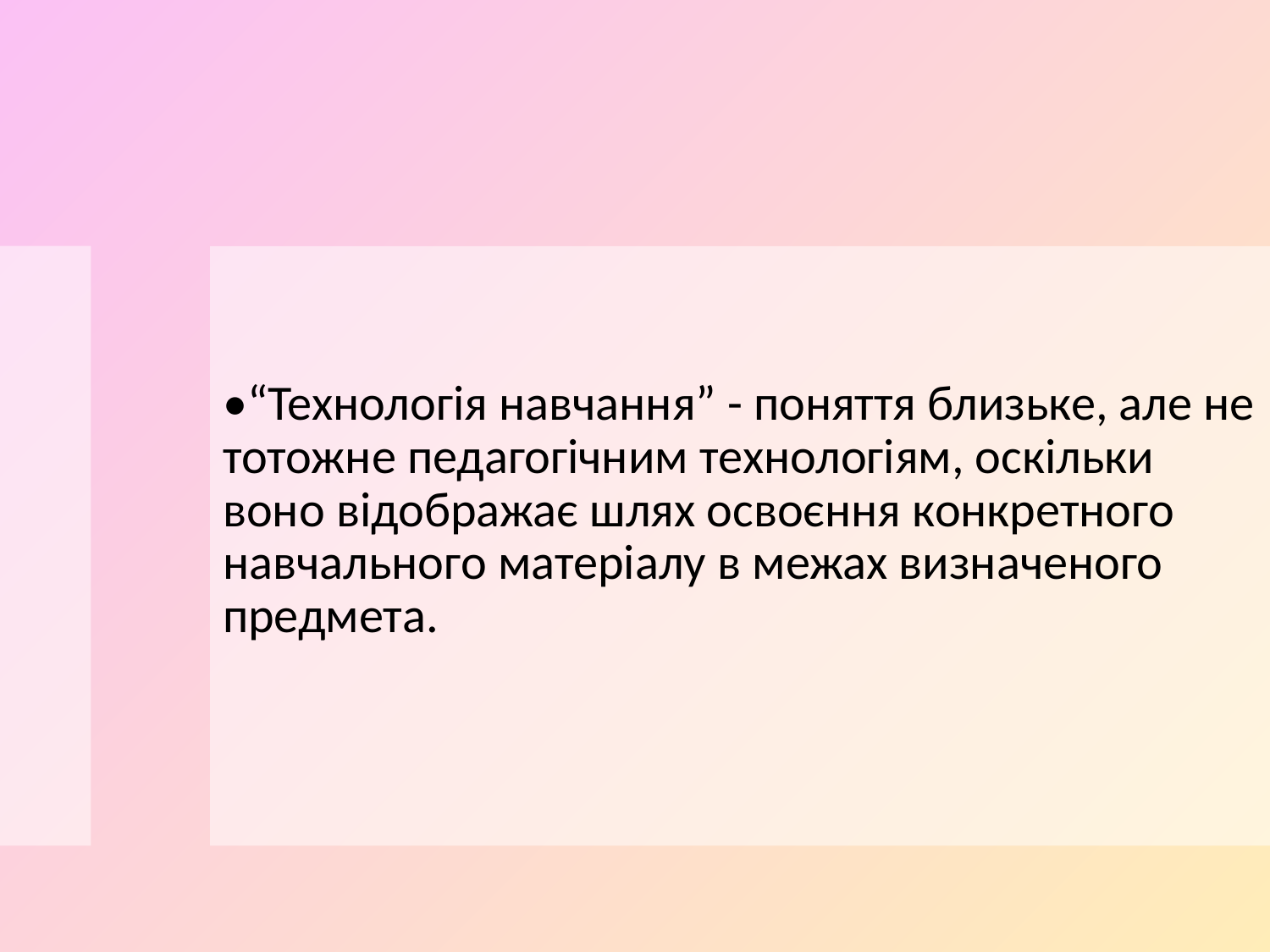

•“Технологія навчання” - поняття близьке, але не тотожне педагогічним технологіям, оскільки воно відображає шлях освоєння конкретного навчального матеріалу в межах визначеного предмета.